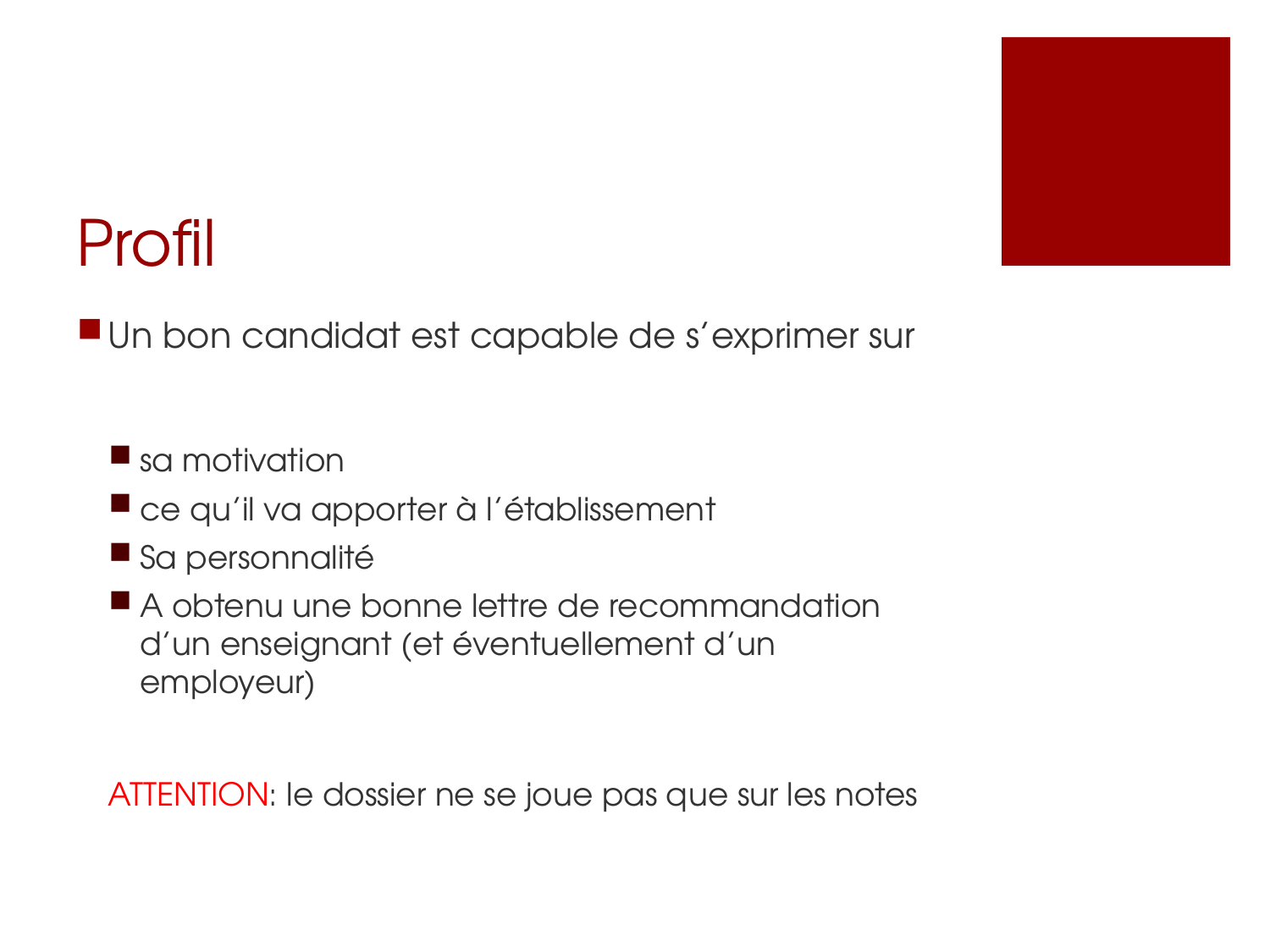

# Profil
Un bon candidat est capable de s’exprimer sur

sa motivation
ce qu’il va apporter à l’établissement
Sa personnalité
A obtenu une bonne lettre de recommandation d’un enseignant (et éventuellement d’un employeur)

ATTENTION: le dossier ne se joue pas que sur les notes